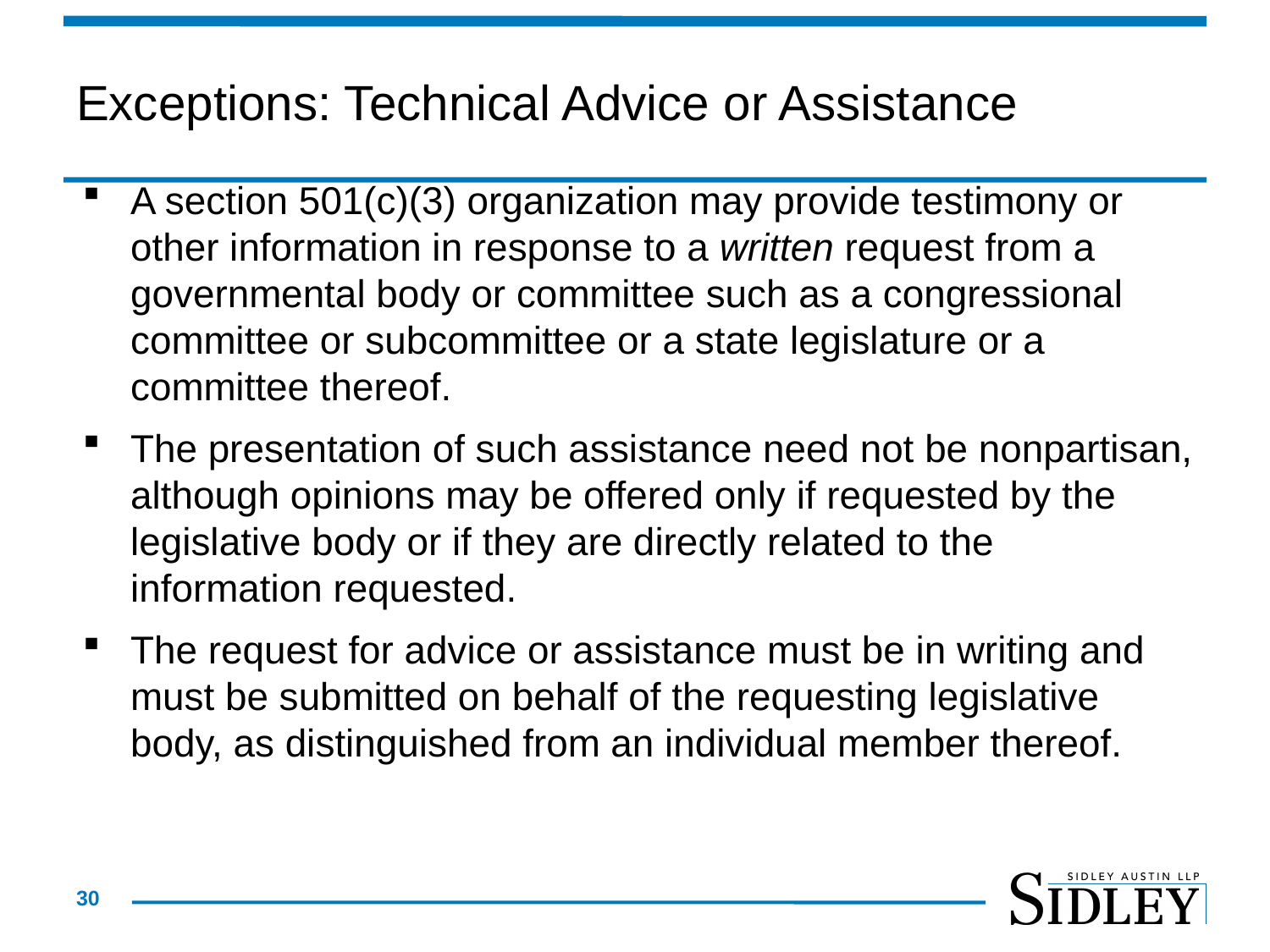

# Exceptions: Technical Advice or Assistance
A section 501(c)(3) organization may provide testimony or other information in response to a written request from a governmental body or committee such as a congressional committee or subcommittee or a state legislature or a committee thereof.
The presentation of such assistance need not be nonpartisan, although opinions may be offered only if requested by the legislative body or if they are directly related to the information requested.
The request for advice or assistance must be in writing and must be submitted on behalf of the requesting legislative body, as distinguished from an individual member thereof.
30